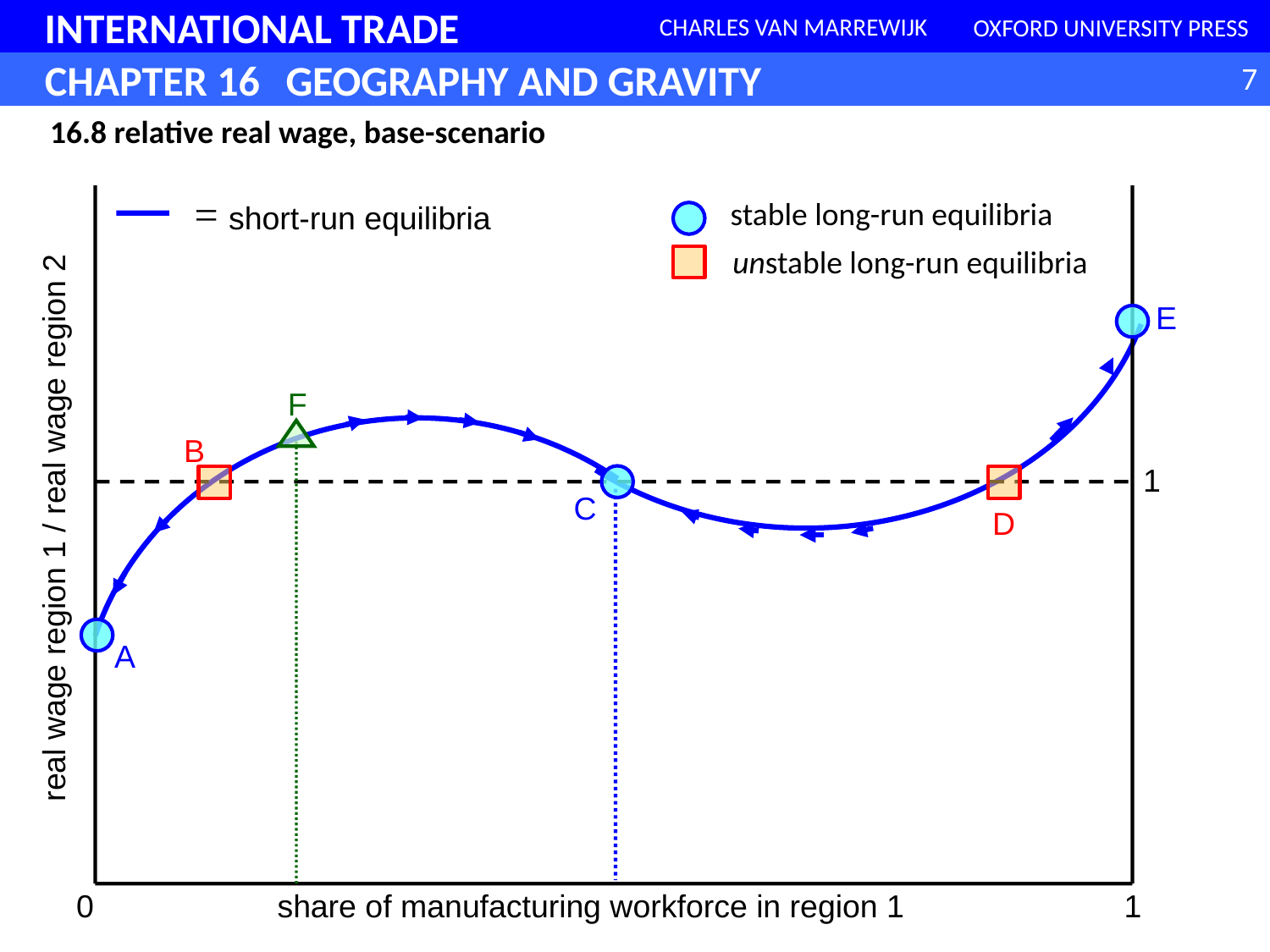

16.8 relative real wage, base-scenario
= short-run equilibria

stable long-run equilibria

unstable long-run equilibria

E

F

B

1

C

D
real wage region 1 / real wage region 2

A
0
share of manufacturing workforce in region 1
1